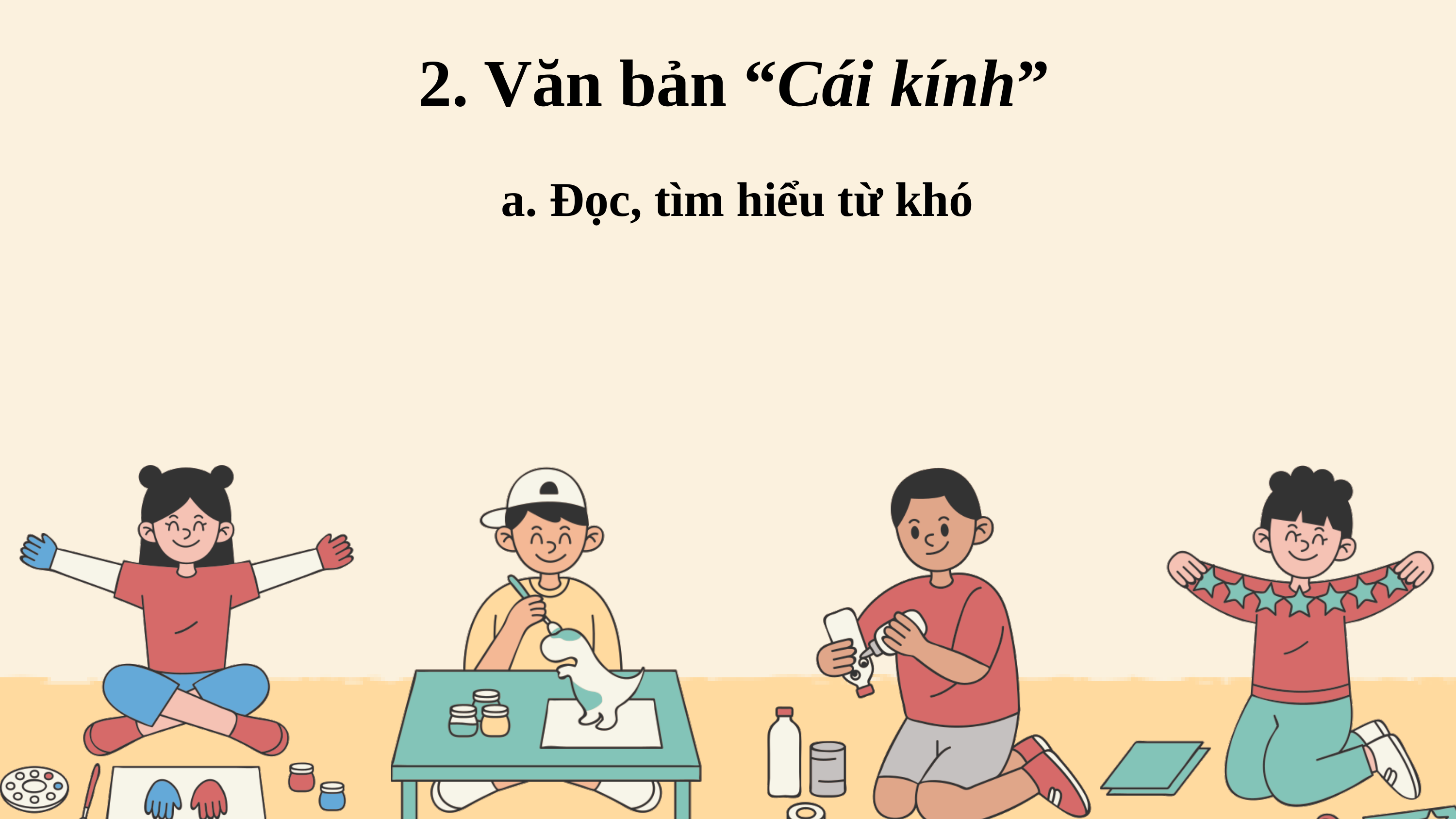

2. Văn bản “Cái kính”
a. Đọc, tìm hiểu từ khó